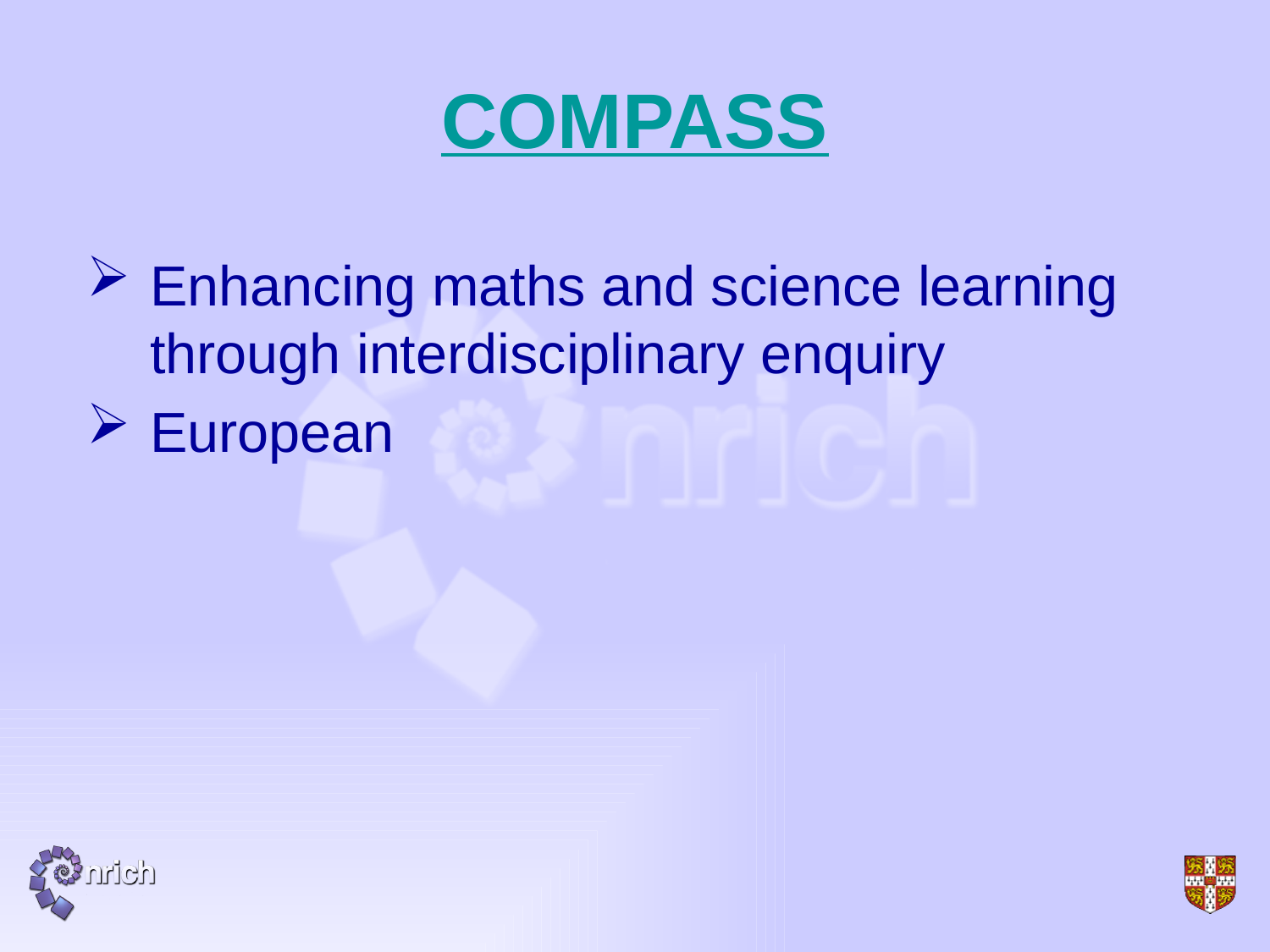

# COMPASS
Enhancing maths and science learning through interdisciplinary enquiry
European